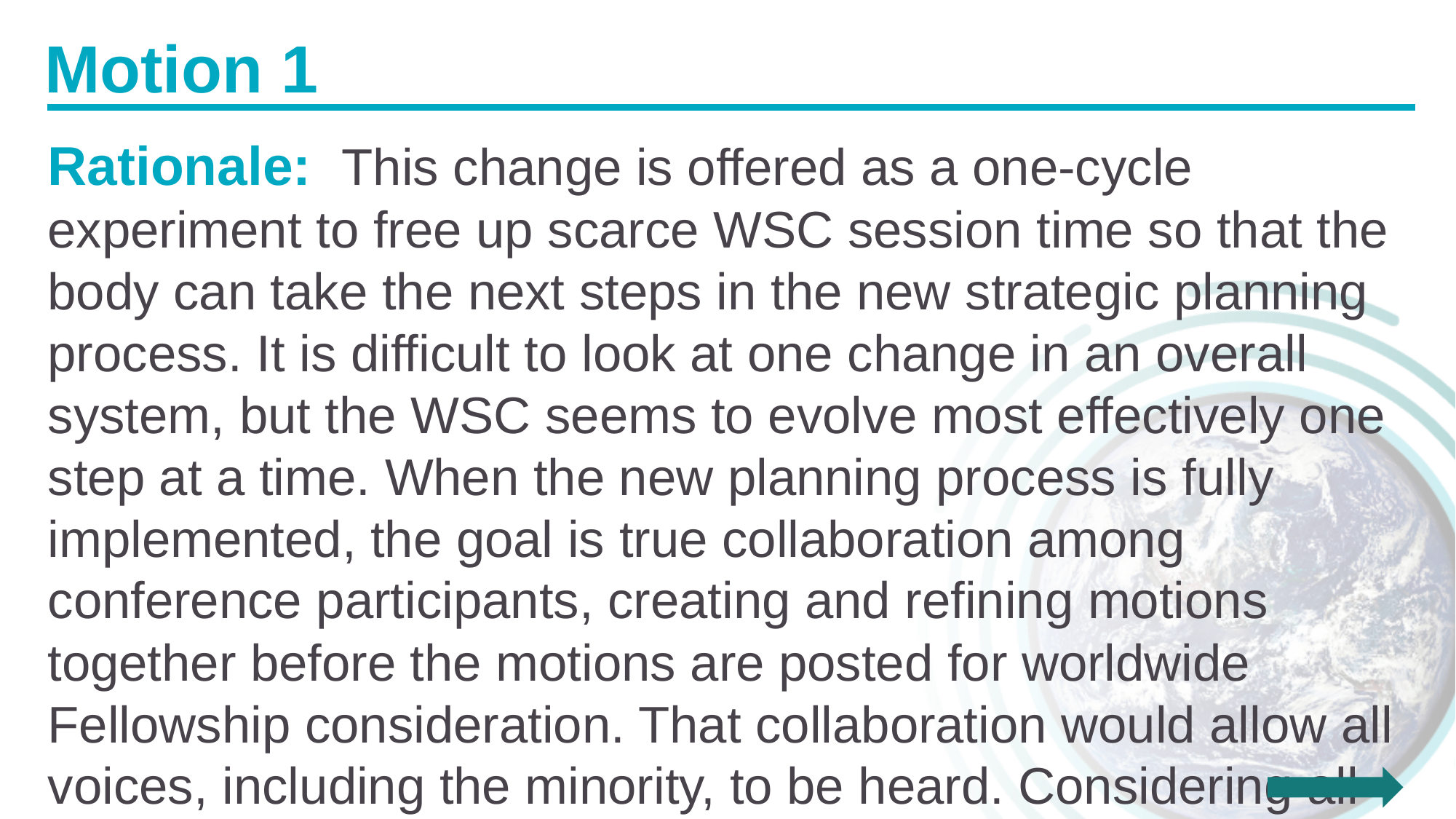

Motion 1
Rationale:  This change is offered as a one-cycle experiment to free up scarce WSC session time so that the body can take the next steps in the new strategic planning process. It is difficult to look at one change in an overall system, but the WSC seems to evolve most effectively one step at a time. When the new planning process is fully implemented, the goal is true collaboration among conference participants, creating and refining motions together before the motions are posted for worldwide Fellowship consideration. That collaboration would allow all voices, including the minority, to be heard. Considering all perspectives in the process of co-creating the CAR  and items for decision gives the minority voice more influence in shaping ideas and, ultimately, decisions.